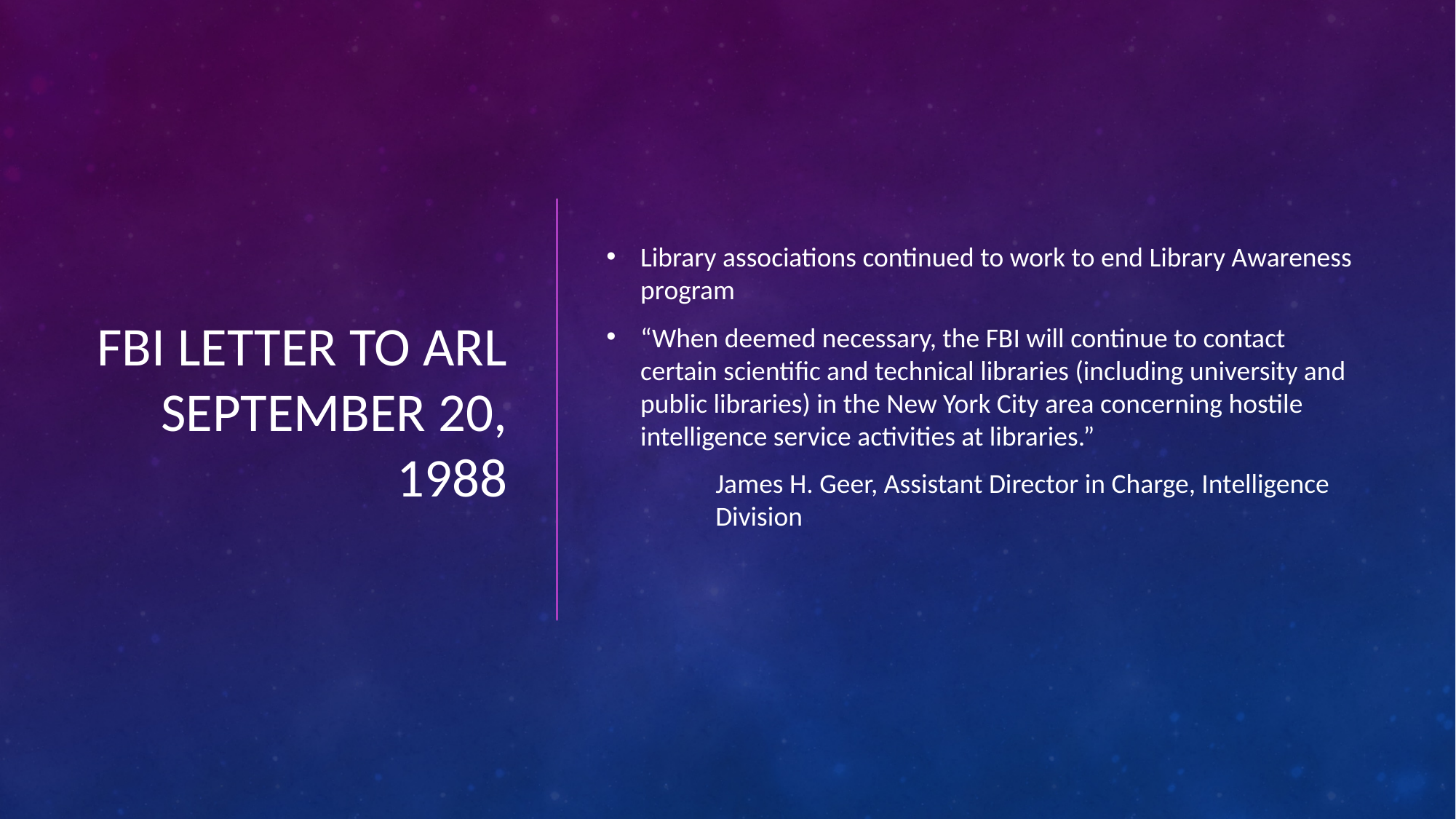

# FBI Letter to arl September 20, 1988
Library associations continued to work to end Library Awareness program
“When deemed necessary, the FBI will continue to contact certain scientific and technical libraries (including university and public libraries) in the New York City area concerning hostile intelligence service activities at libraries.”
	James H. Geer, Assistant Director in Charge, Intelligence 	Division